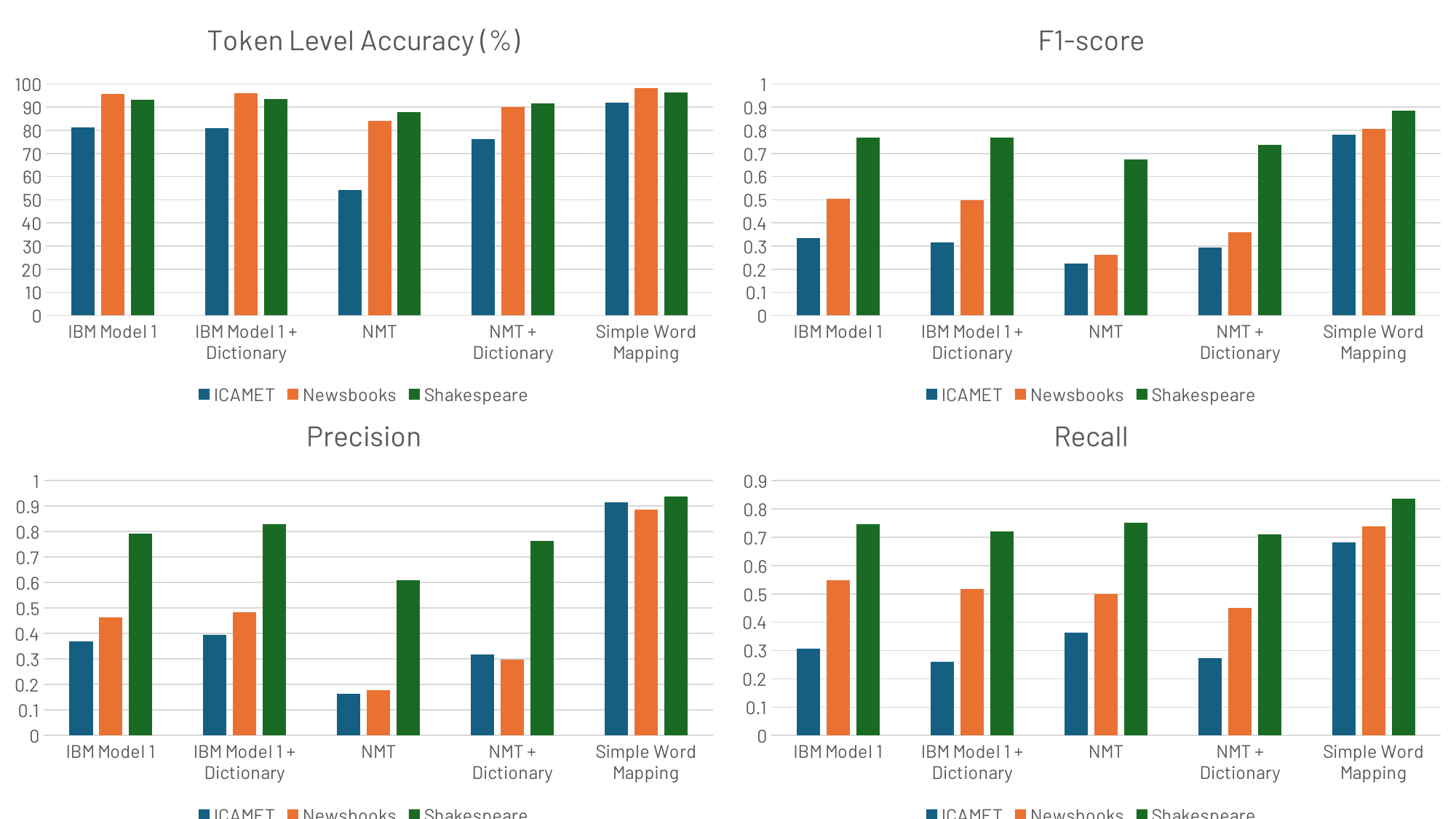

### Chart: F1-score

| Category | ICAMET | Newsbooks | Shakespeare |
|---|---|---|---|
| IBM Model 1 | 0.335 | 0.503 | 0.769 |
| IBM Model 1 + Dictionary | 0.315 | 0.499 | 0.77 |
| NMT | 0.224 | 0.263 | 0.673 |
| NMT + Dictionary | 0.295 | 0.359 | 0.736 |
| Simple Word Mapping | 0.781 | 0.806 | 0.885 |

### Chart: Token Level Accuracy (%)

| Category | ICAMET | Newsbooks | Shakespeare |
|---|---|---|---|
| IBM Model 1 | 81.12 | 95.73 | 93.31 |
| IBM Model 1 + Dictionary | 81.07 | 95.9 | 93.5 |
| NMT | 54.25 | 84.06 | 88.0 |
| NMT + Dictionary | 76.18 | 90.22 | 91.63 |
| Simple Word Mapping | 92.08 | 98.4 | 96.25 |

### Chart: Recall

| Category | ICAMET | Newsbooks | Shakespeare |
|---|---|---|---|
| IBM Model 1 | 0.306 | 0.549 | 0.747 |
| IBM Model 1 + Dictionary | 0.261 | 0.517 | 0.72 |
| NMT | 0.364 | 0.499 | 0.752 |
| NMT + Dictionary | 0.274 | 0.451 | 0.71 |
| Simple Word Mapping | 0.681 | 0.739 | 0.837 |

### Chart: Precision

| Category | ICAMET | Newsbooks | Shakespeare |
|---|---|---|---|
| IBM Model 1 | 0.37 | 0.463 | 0.791 |
| IBM Model 1 + Dictionary | 0.396 | 0.483 | 0.828 |
| NMT | 0.162 | 0.179 | 0.609 |
| NMT + Dictionary | 0.318 | 0.298 | 0.764 |
| Simple Word Mapping | 0.915 | 0.887 | 0.938 |